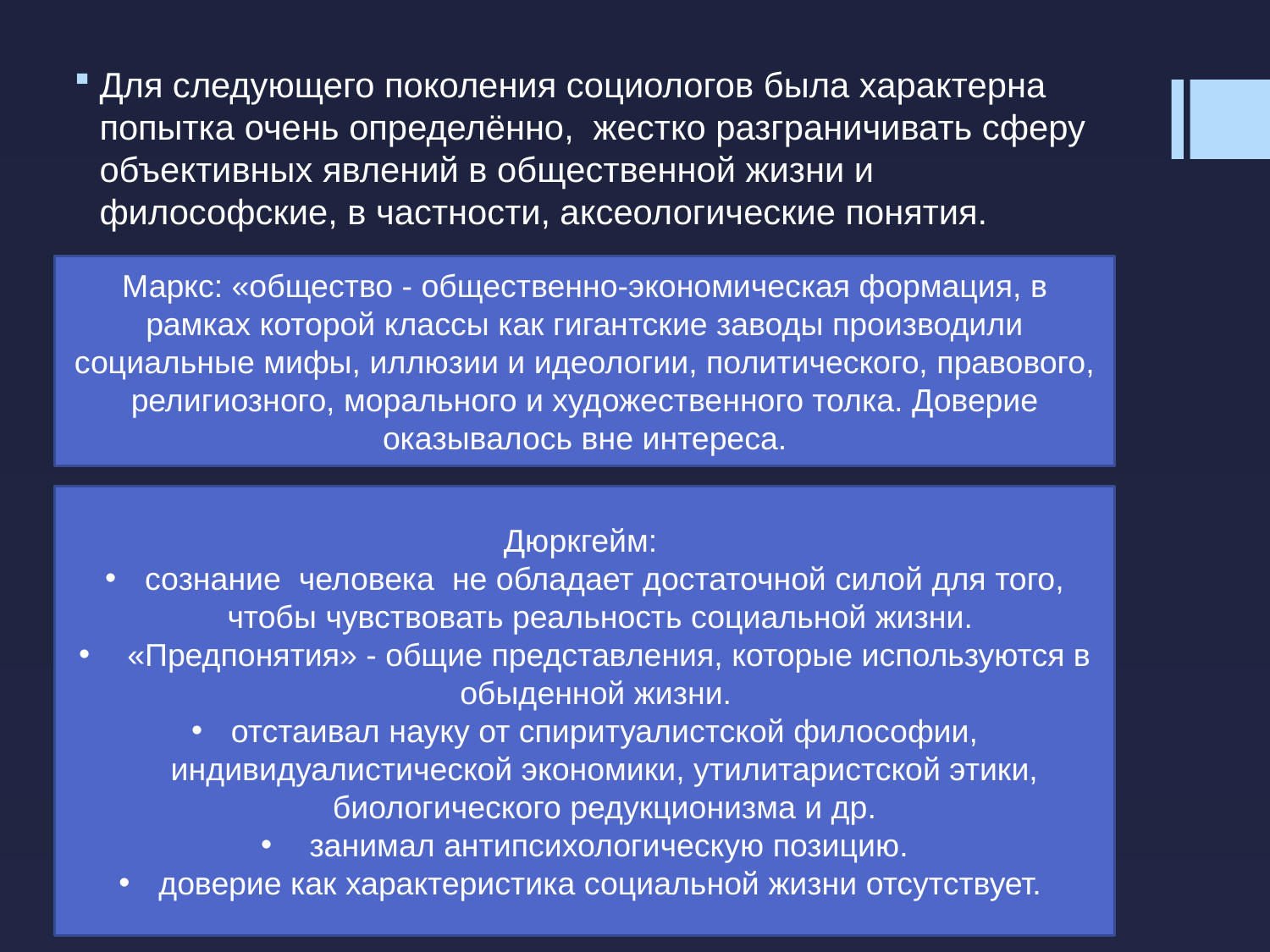

Для следующего поколения социологов была характерна попытка очень определённо,  жестко разграничивать сферу объективных явлений в общественной жизни и философские, в частности, аксеологические понятия.
Маркс: «общество - общественно-экономическая формация, в рамках которой классы как гигантские заводы производили социальные мифы, иллюзии и идеологии, политического, правового, религиозного, морального и художественного толка. Доверие оказывалось вне интереса.
Дюркгейм:
сознание  человека  не обладает достаточной силой для того, чтобы чувствовать реальность социальной жизни.
 «Предпонятия» - общие представления, которые используются в обыденной жизни.
отстаивал науку от спиритуалистской философии, индивидуалистической экономики, утилитаристской этики, биологического редукционизма и др.
 занимал антипсихологическую позицию.
доверие как характеристика социальной жизни отсутствует.